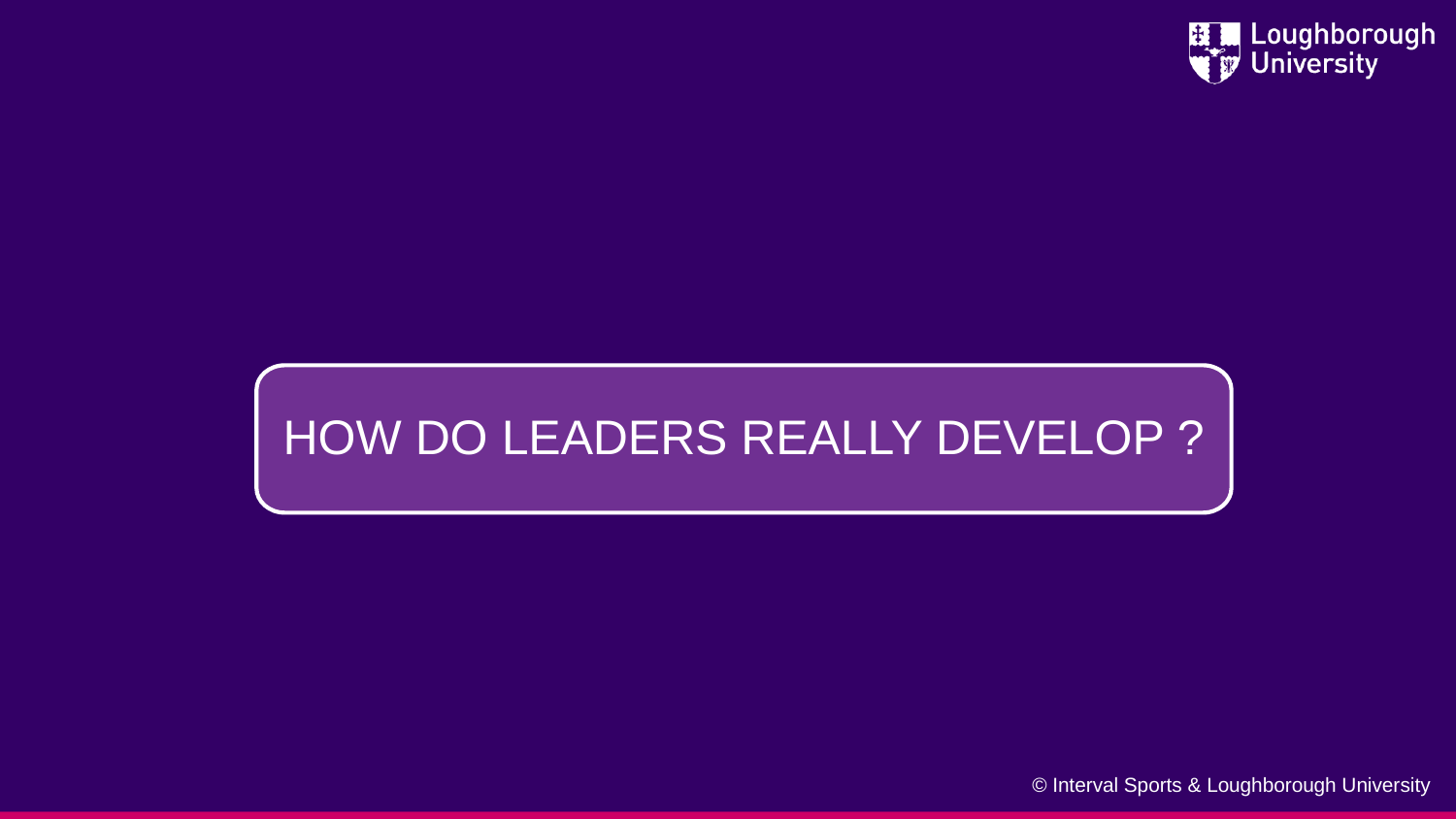

HOW DO LEADERS REALLY DEVELOP ?
Sustainable
Performance
Leadership
© Interval Sports & Loughborough University